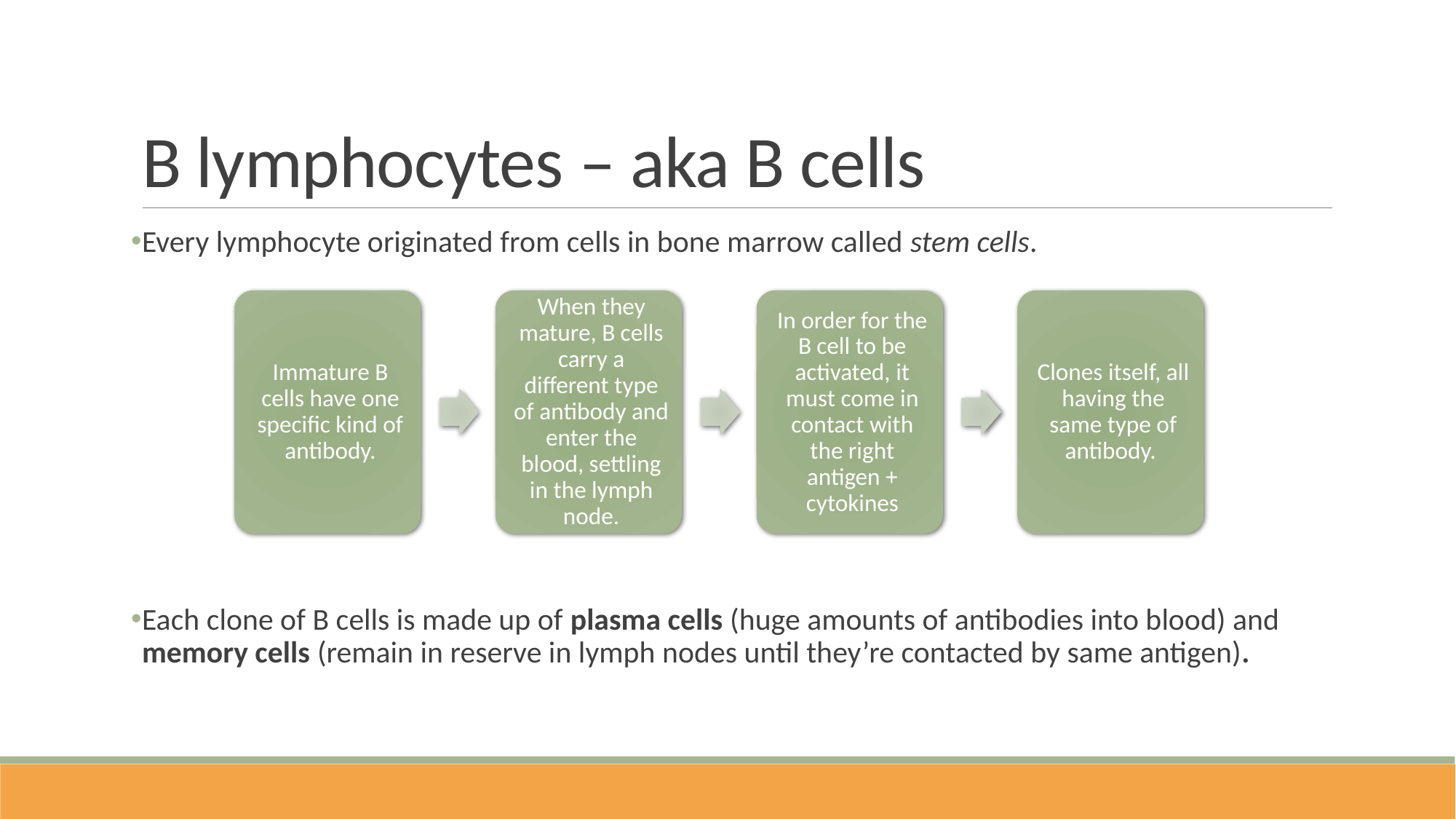

# B lymphocytes – aka B cells
Immature B cells have one specific kind of antibody.

When they mature, B cells carry a different type of antibody and enter the blood, settling in the lymph node.

In order for the B cell to be activated, it must come in contact with the right antigen + cytokines

Clones itself, all having the same type of antibody.
Every lymphocyte originated from cells in bone marrow called stem cells.

Each clone of B cells is made up of plasma cells (huge amounts of antibodies into blood) and memory cells (remain in reserve in lymph nodes until they’re contacted by same antigen).